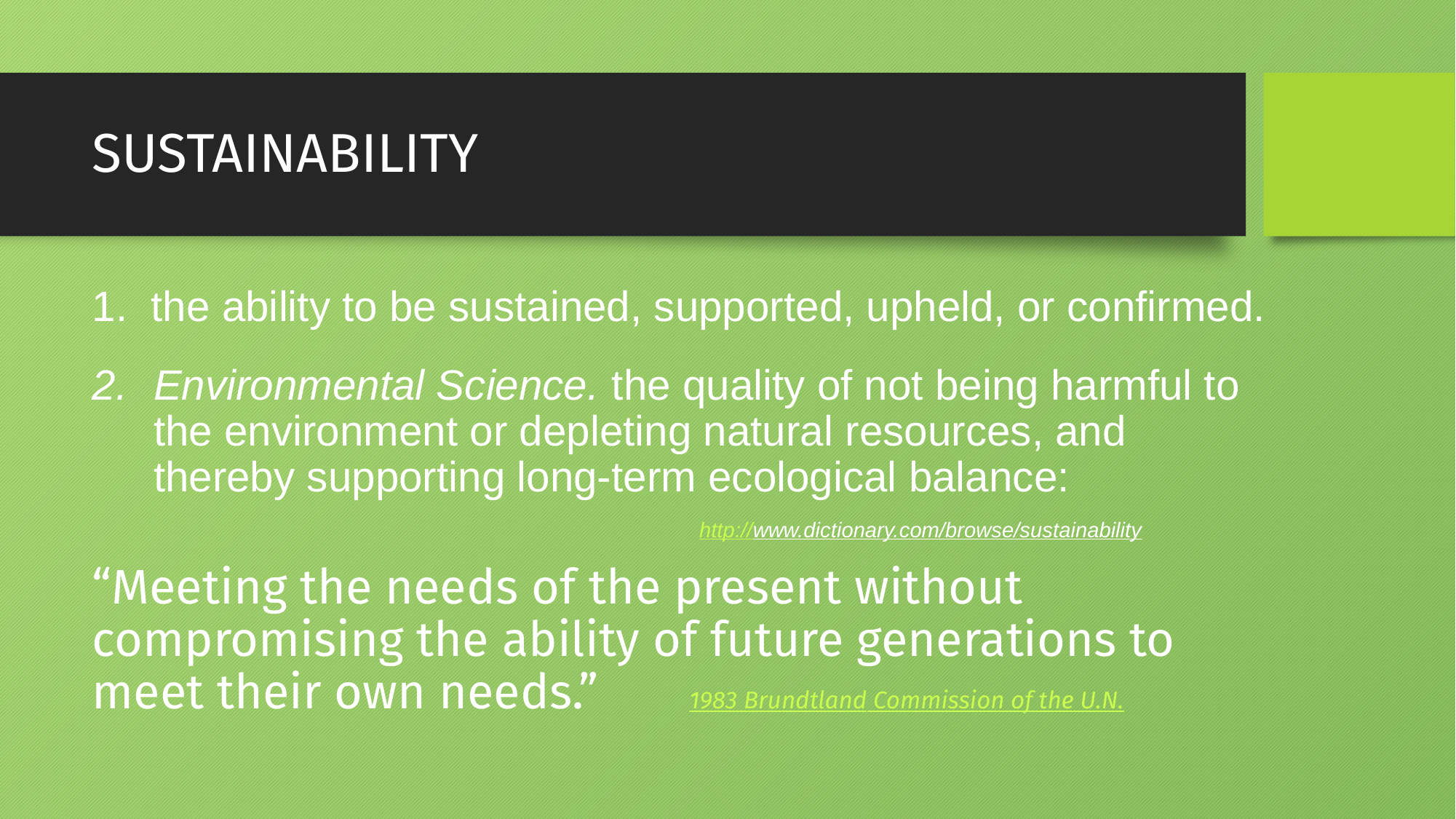

# SUSTAINABILITY
1.  the ability to be sustained, supported, upheld, or confirmed.
Environmental Science. the quality of not being harmful to the environment or depleting natural resources, and thereby supporting long-term ecological balance: 							http://www.dictionary.com/browse/sustainability
“Meeting the needs of the present without compromising the ability of future generations to meet their own needs.”       1983 Brundtland Commission of the U.N.